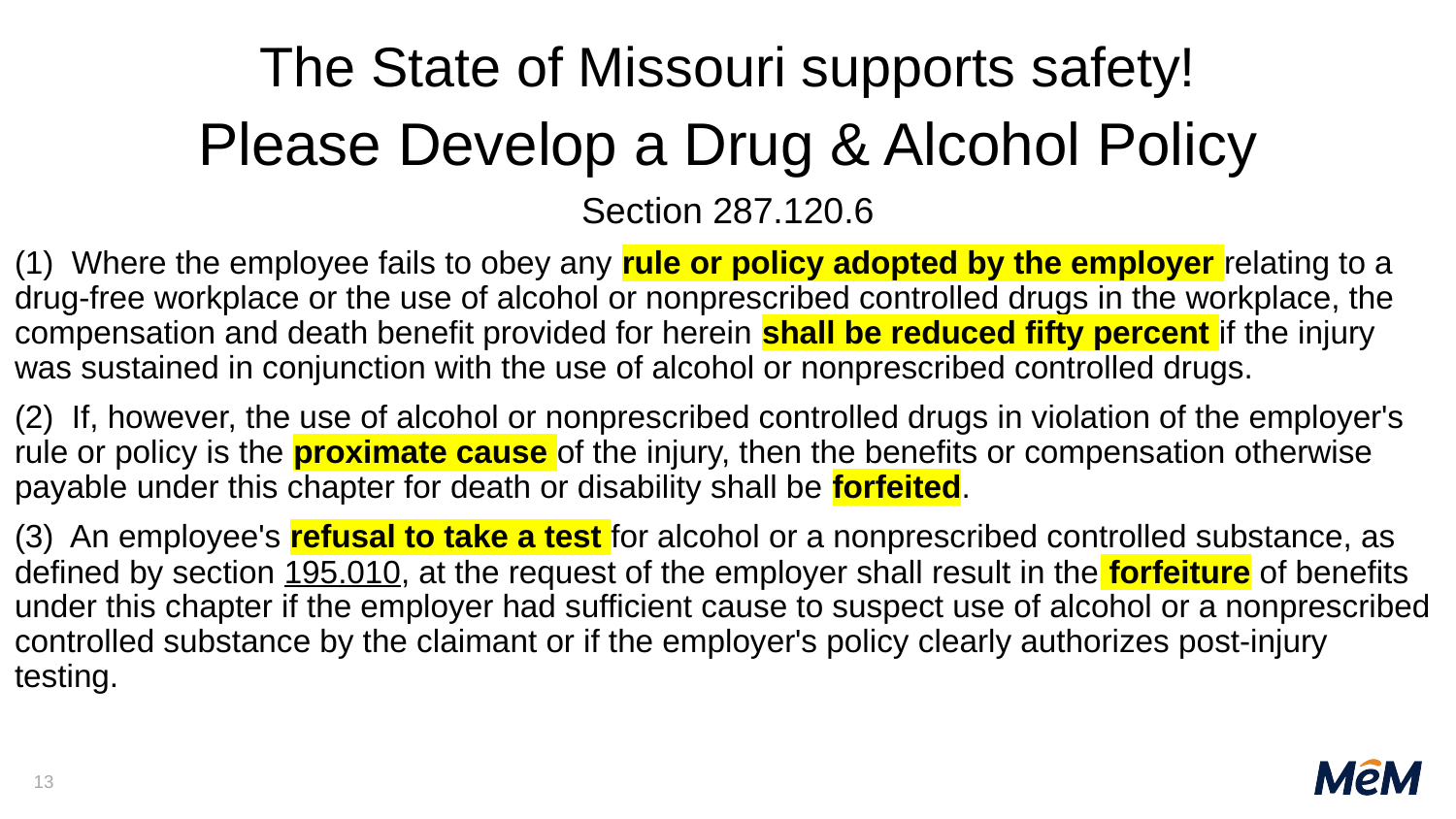

The State of Missouri supports safety!
Please Develop a Drug & Alcohol Policy

Section 287.120.6
(1)  Where the employee fails to obey any rule or policy adopted by the employer relating to a drug-free workplace or the use of alcohol or nonprescribed controlled drugs in the workplace, the compensation and death benefit provided for herein shall be reduced fifty percent if the injury was sustained in conjunction with the use of alcohol or nonprescribed controlled drugs.
(2)  If, however, the use of alcohol or nonprescribed controlled drugs in violation of the employer's rule or policy is the proximate cause of the injury, then the benefits or compensation otherwise payable under this chapter for death or disability shall be forfeited.
(3)  An employee's refusal to take a test for alcohol or a nonprescribed controlled substance, as defined by section 195.010, at the request of the employer shall result in the forfeiture of benefits under this chapter if the employer had sufficient cause to suspect use of alcohol or a nonprescribed controlled substance by the claimant or if the employer's policy clearly authorizes post-injury testing.